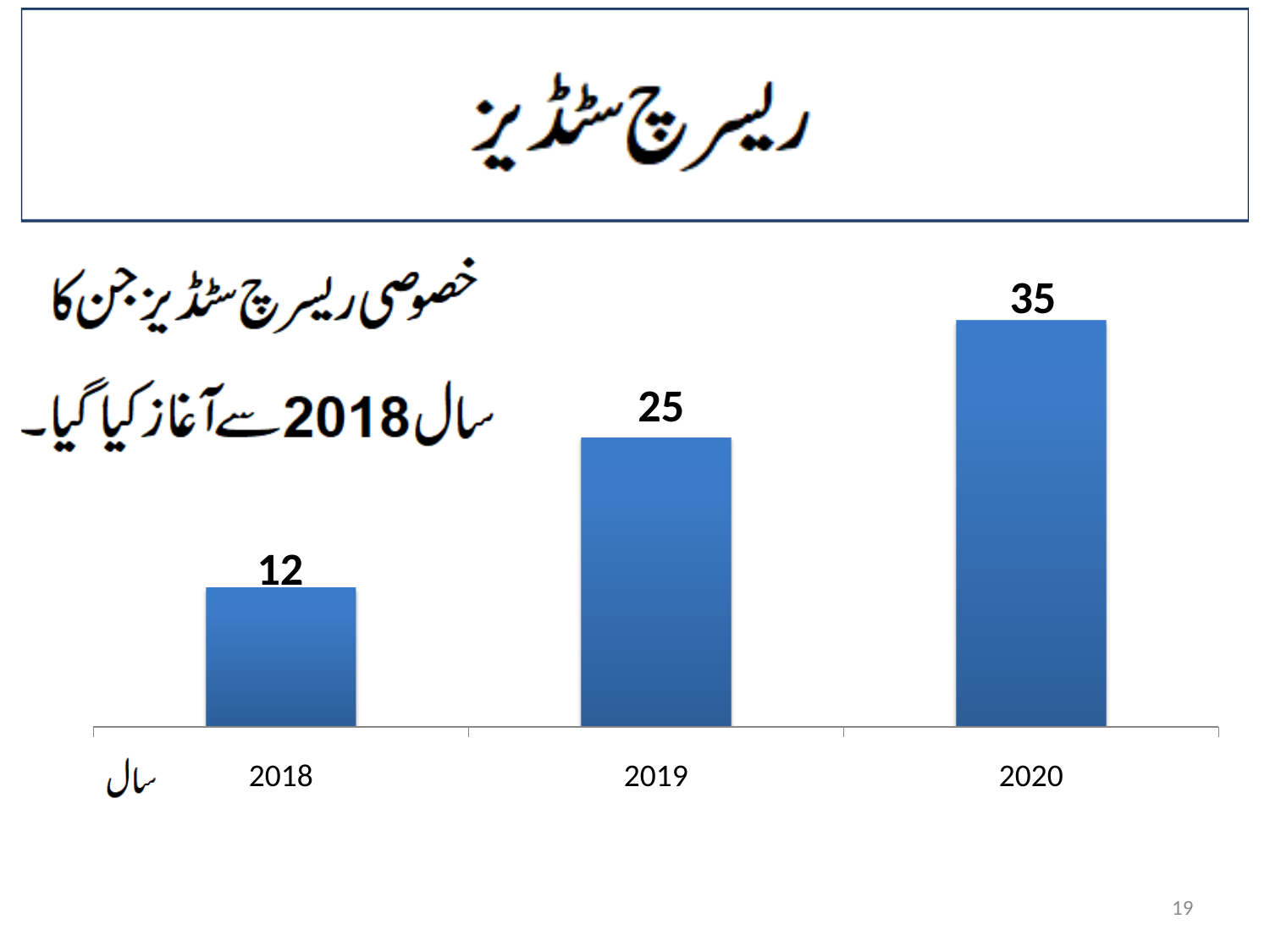

35

25

12

2018
2019
2020
19